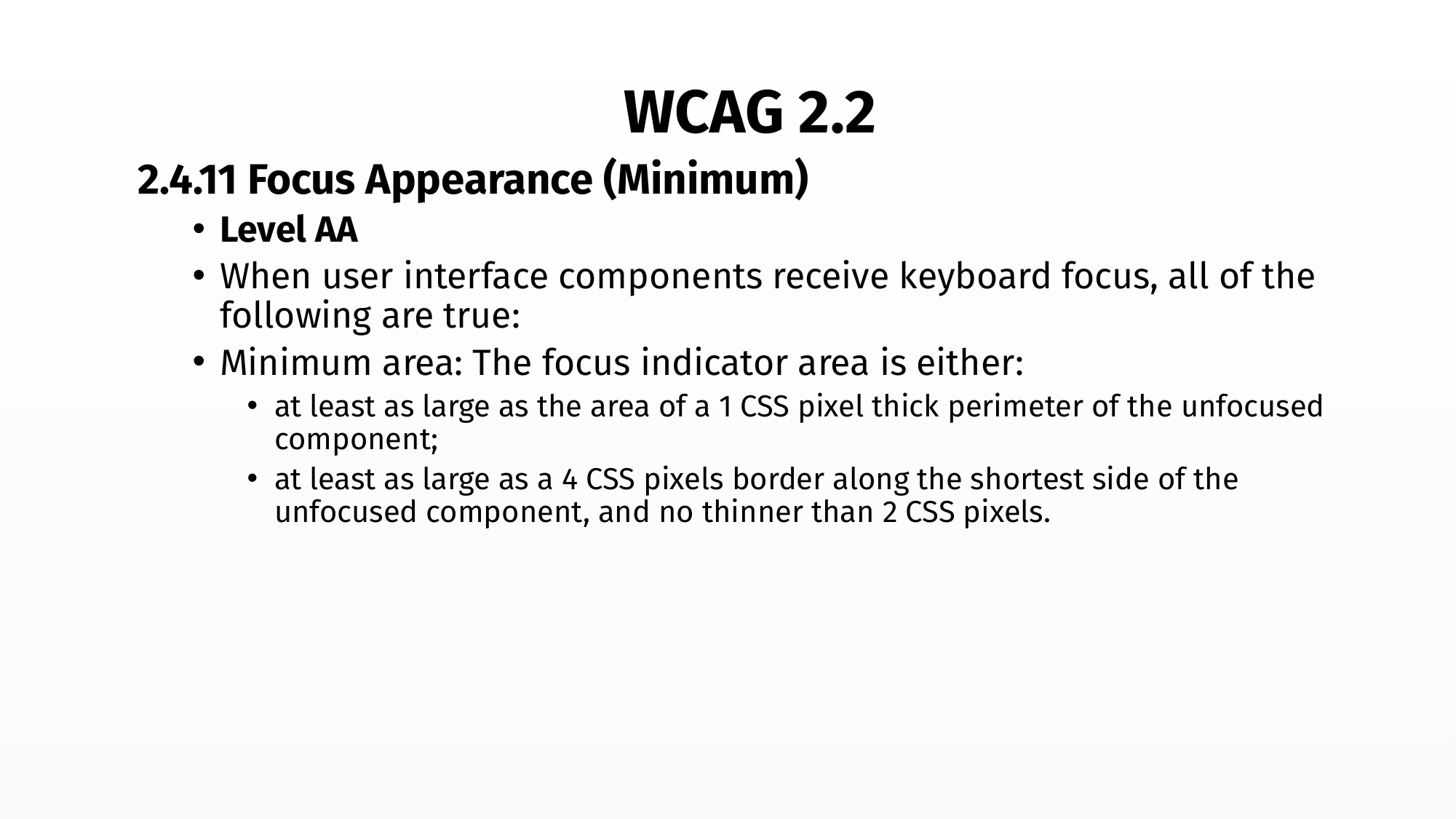

# WCAG 2.2
2.4.11 Focus Appearance (Minimum)
Level AA
When user interface components receive keyboard focus, all of the following are true:
Minimum area: The focus indicator area is either:
at least as large as the area of a 1 CSS pixel thick perimeter of the unfocused component;
at least as large as a 4 CSS pixels border along the shortest side of the unfocused component, and no thinner than 2 CSS pixels.